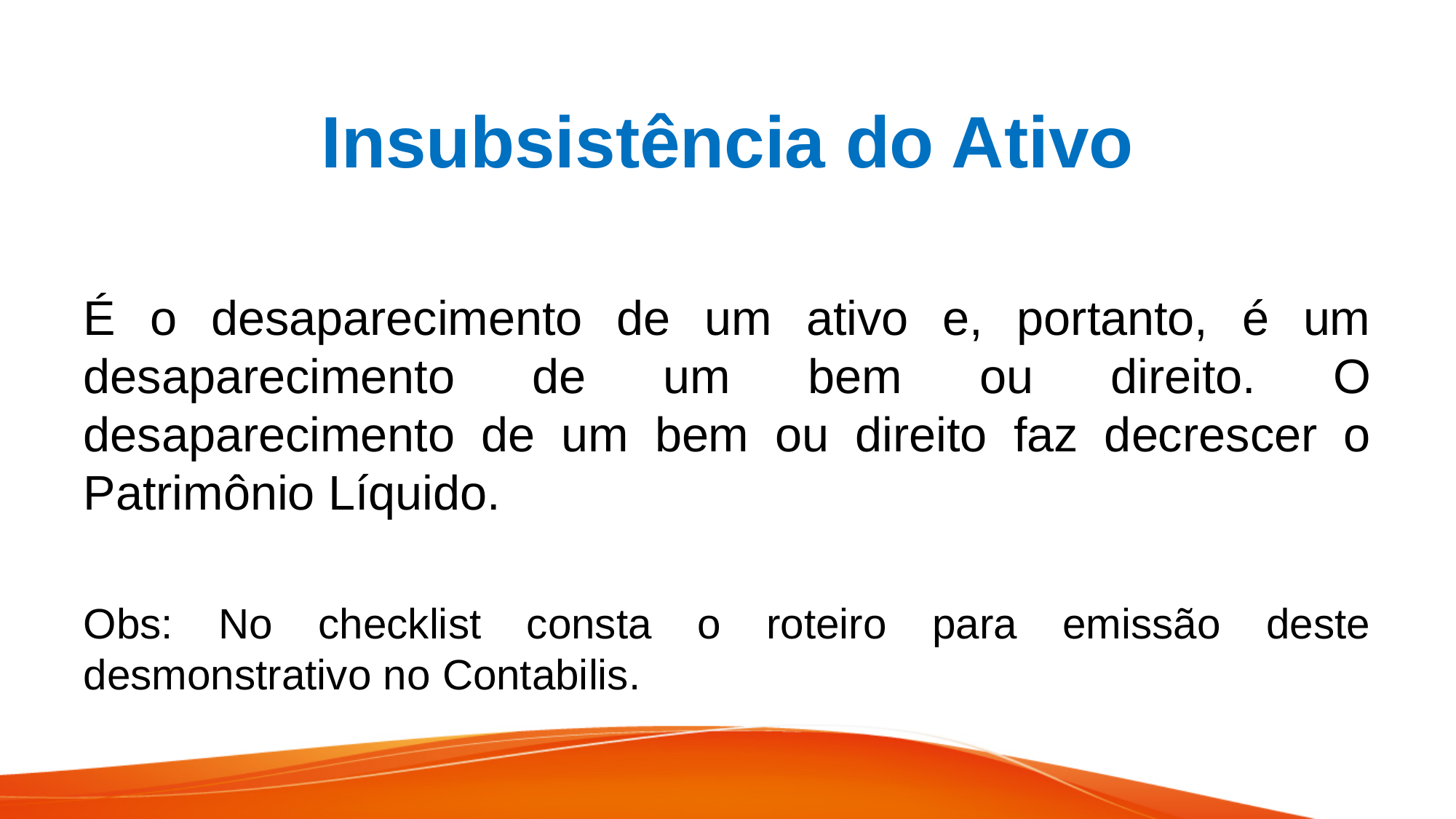

# Insubsistência do Ativo
É o desaparecimento de um ativo e, portanto, é um desaparecimento de um bem ou direito. O desaparecimento de um bem ou direito faz decrescer o Patrimônio Líquido.

Obs: No checklist consta o roteiro para emissão deste desmonstrativo no Contabilis.